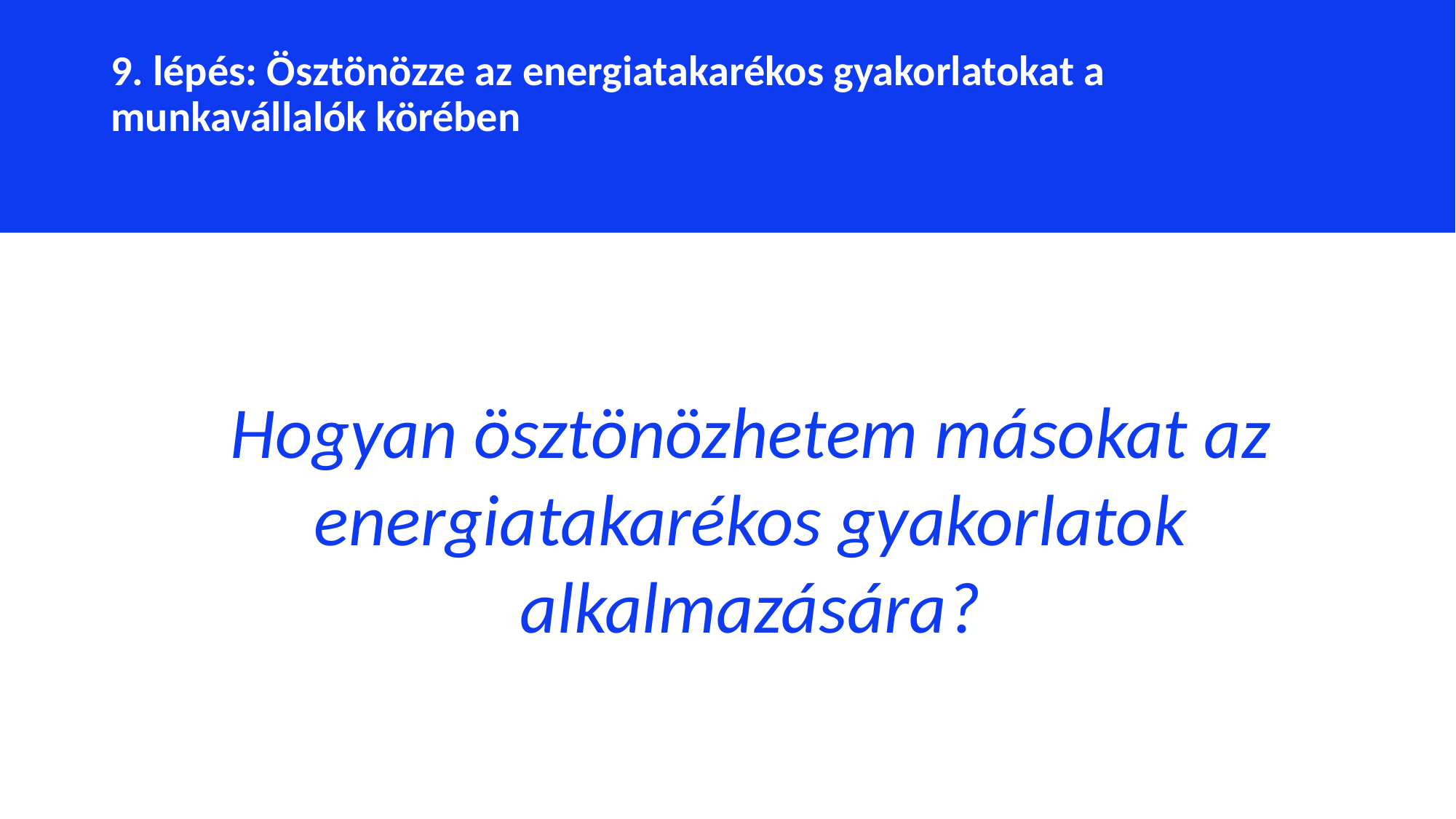

9. lépés: Ösztönözze az energiatakarékos gyakorlatokat a munkavállalók körében

Hogyan ösztönözhetem másokat az energiatakarékos gyakorlatok alkalmazására?